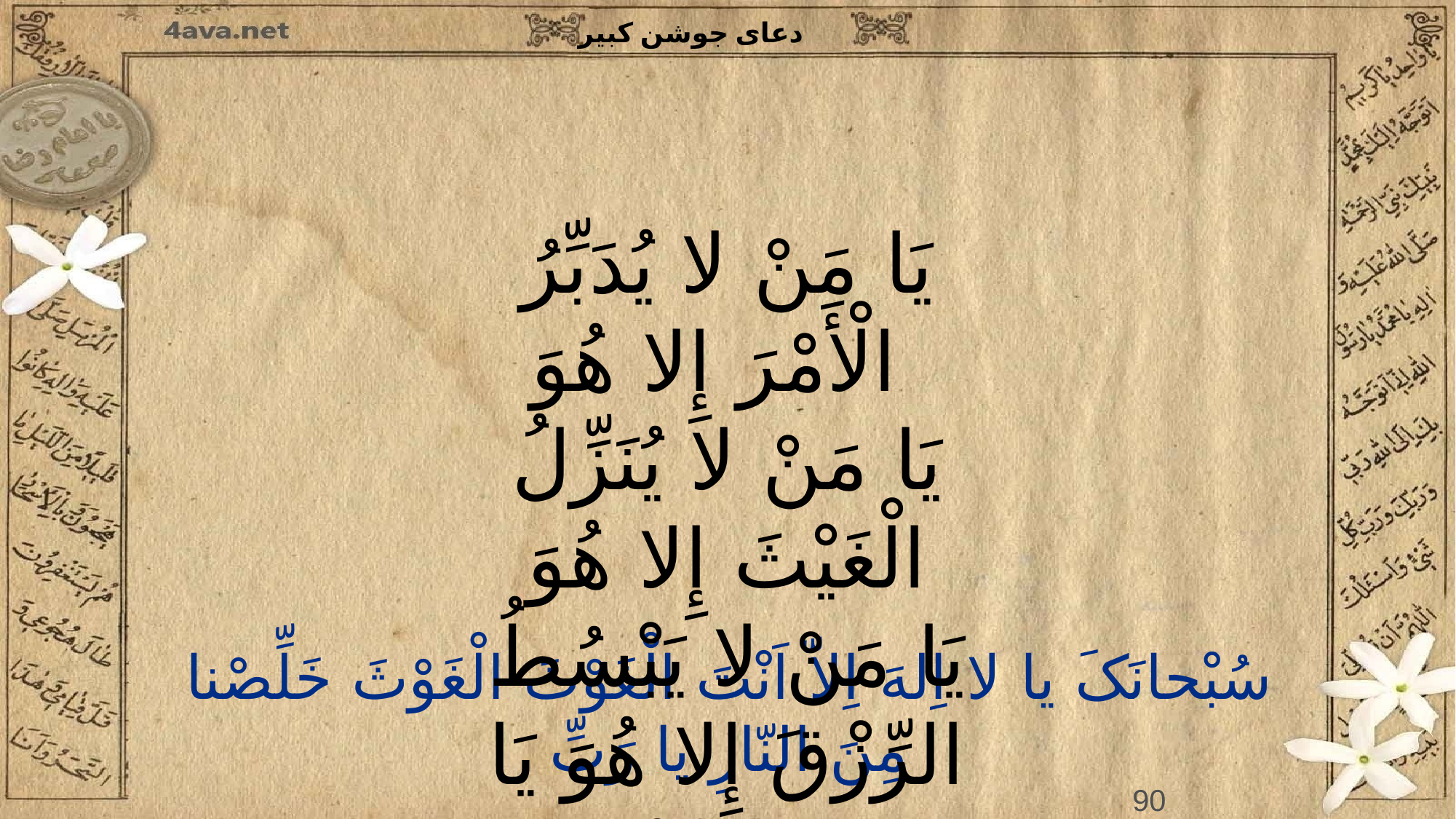

یَا مَنْ لا یُدَبِّرُ الْأَمْرَ إِلا هُوَ
یَا مَنْ لا یُنَزِّلُ الْغَیْثَ إِلا هُوَ
یَا مَنْ لا یَبْسُطُ الرِّزْقَ إِلا هُوَ یَا مَنْ لا یُحْیِی الْمَوْتَى إِلا هُوَ
90